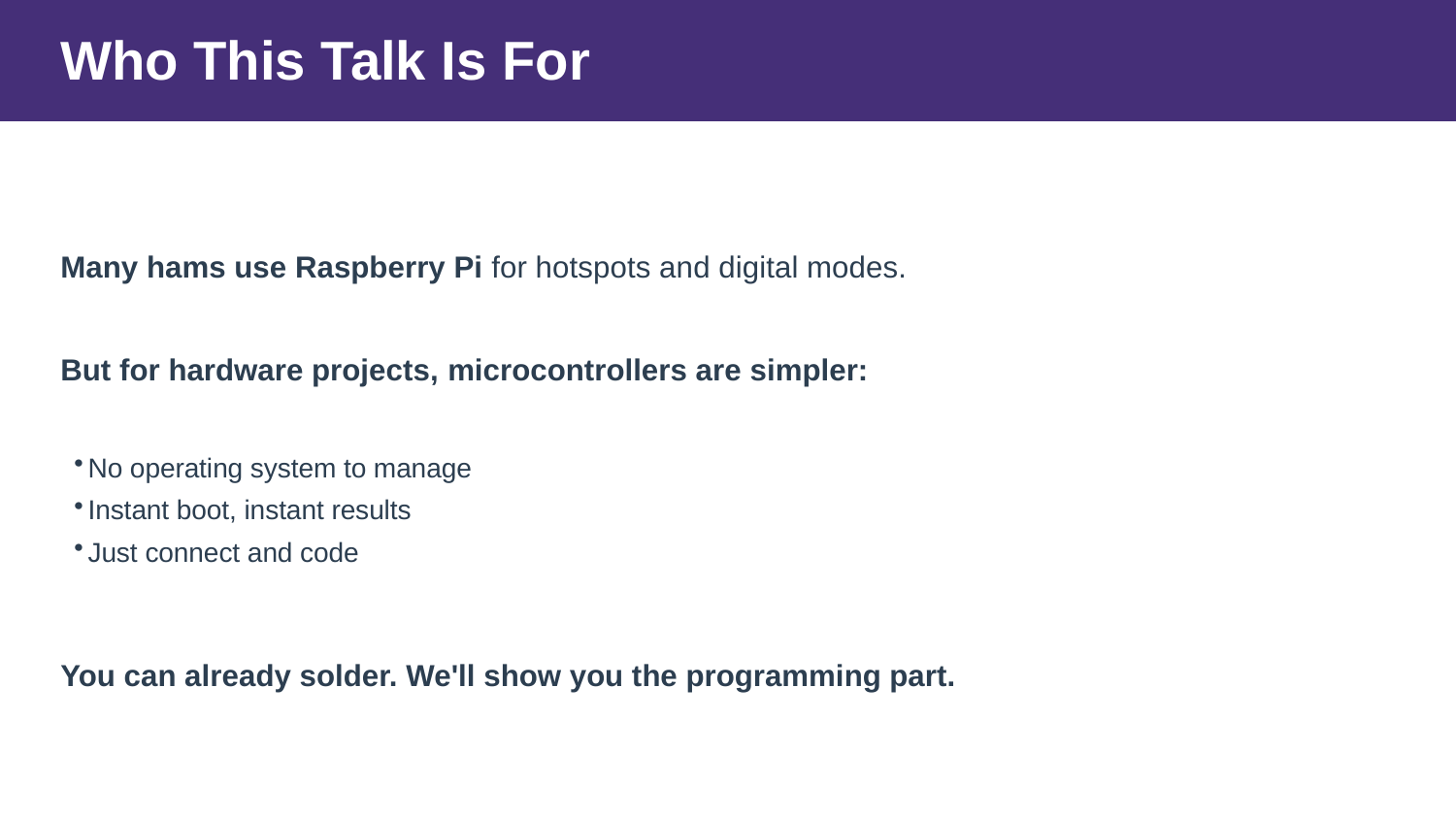

Who This Talk Is For
Many hams use Raspberry Pi for hotspots and digital modes.
But for hardware projects, microcontrollers are simpler:
No operating system to manage
Instant boot, instant results
Just connect and code
You can already solder. We'll show you the programming part.